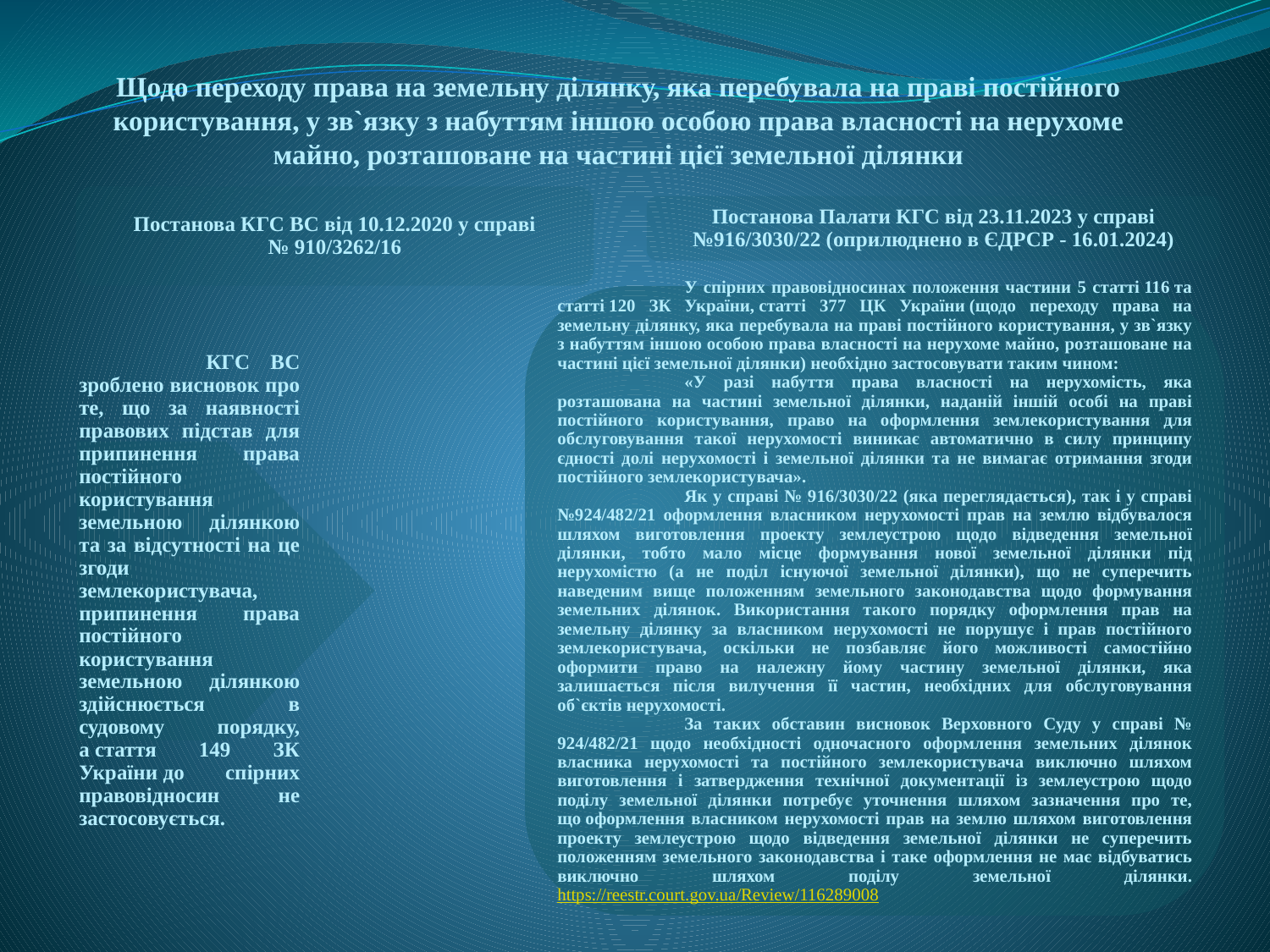

Щодо переходу права на земельну ділянку, яка перебувала на праві постійного користування, у зв`язку з набуттям іншою особою права власності на нерухоме майно, розташоване на частині цієї земельної ділянки

Постанова КГС ВС від 10.12.2020 у справі № 910/3262/16
Постанова Палати КГС від 23.11.2023 у справі №916/3030/22 (оприлюднено в ЄДРСР - 16.01.2024)
	У спірних правовідносинах положення частини 5 статті 116 та статті 120 ЗК України, статті 377 ЦК України (щодо переходу права на земельну ділянку, яка перебувала на праві постійного користування, у зв`язку з набуттям іншою особою права власності на нерухоме майно, розташоване на частині цієї земельної ділянки) необхідно застосовувати таким чином:
	«У разі набуття права власності на нерухомість, яка розташована на частині земельної ділянки, наданій іншій особі на праві постійного користування, право на оформлення землекористування для обслуговування такої нерухомості виникає автоматично в силу принципу єдності долі нерухомості і земельної ділянки та не вимагає отримання згоди постійного землекористувача».
	Як у справі № 916/3030/22 (яка переглядається), так і у справі №924/482/21 оформлення власником нерухомості прав на землю відбувалося шляхом виготовлення проекту землеустрою щодо відведення земельної ділянки, тобто мало місце формування нової земельної ділянки під нерухомістю (а не поділ існуючої земельної ділянки), що не суперечить наведеним вище положенням земельного законодавства щодо формування земельних ділянок. Використання такого порядку оформлення прав на земельну ділянку за власником нерухомості не порушує і прав постійного землекористувача, оскільки не позбавляє його можливості самостійно оформити право на належну йому частину земельної ділянки, яка залишається після вилучення її частин, необхідних для обслуговування об`єктів нерухомості.
	За таких обставин висновок Верховного Суду у справі № 924/482/21 щодо необхідності одночасного оформлення земельних ділянок власника нерухомості та постійного землекористувача виключно шляхом виготовлення і затвердження технічної документації із землеустрою щодо поділу земельної ділянки потребує уточнення шляхом зазначення про те, що оформлення власником нерухомості прав на землю шляхом виготовлення проекту землеустрою щодо відведення земельної ділянки не суперечить положенням земельного законодавства і таке оформлення не має відбуватись виключно шляхом поділу земельної ділянки.https://reestr.court.gov.ua/Review/116289008

	КГС ВС зроблено висновок про те, що за наявності правових підстав для припинення права постійного користування земельною ділянкою та за відсутності на це згоди землекористувача, припинення права постійного користування земельною ділянкою здійснюється в судовому порядку, а стаття 149 ЗК України до спірних правовідносин не застосовується.